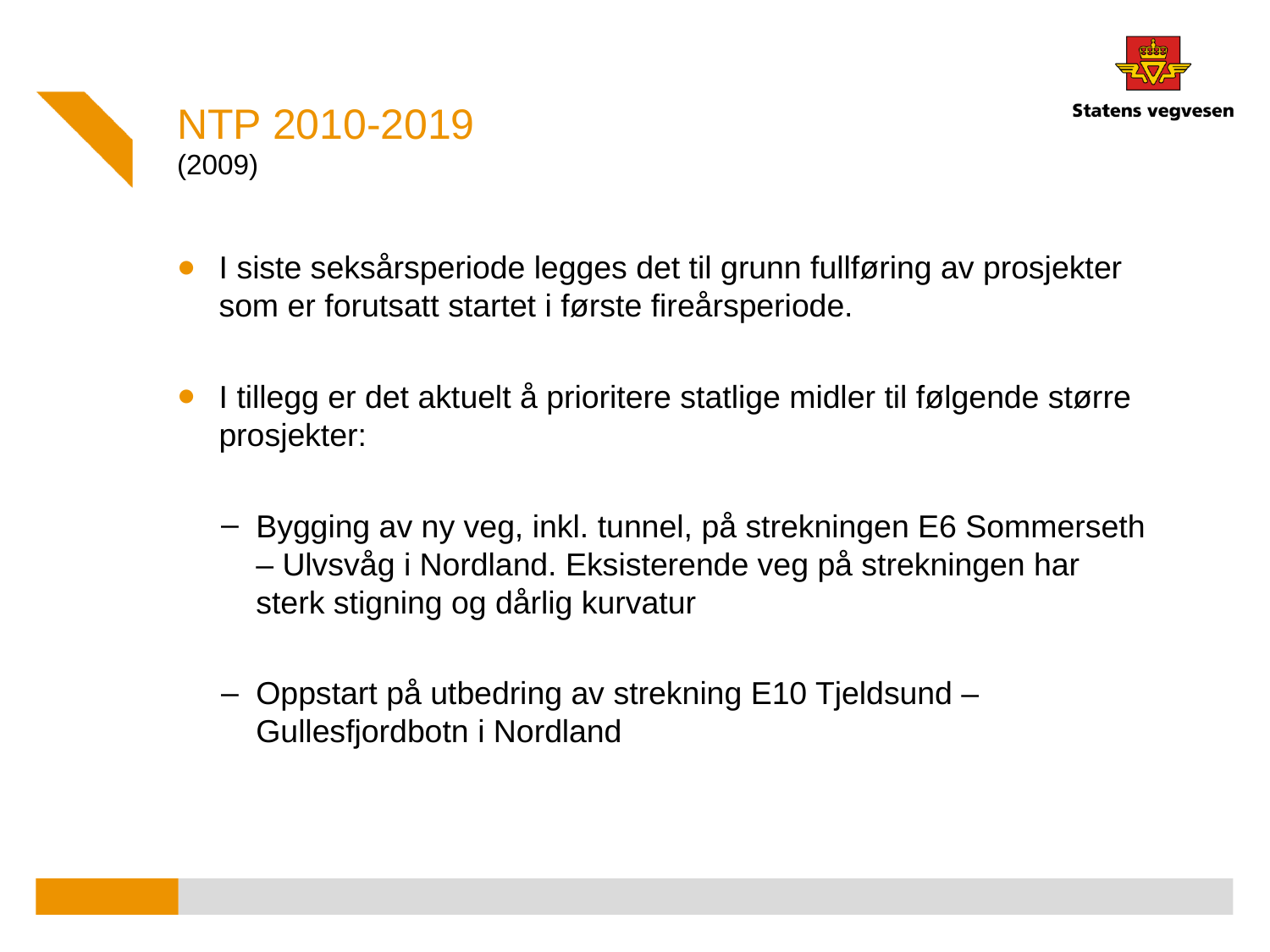

NTP 2010-2019
# (2009)
I siste seksårsperiode legges det til grunn fullføring av prosjekter som er forutsatt startet i første fireårsperiode.

I tillegg er det aktuelt å prioritere statlige midler til følgende større prosjekter:

Bygging av ny veg, inkl. tunnel, på strekningen E6 Sommerseth – Ulvsvåg i Nordland. Eksisterende veg på strekningen har sterk stigning og dårlig kurvatur

Oppstart på utbedring av strekning E10 Tjeldsund – Gullesfjordbotn i Nordland